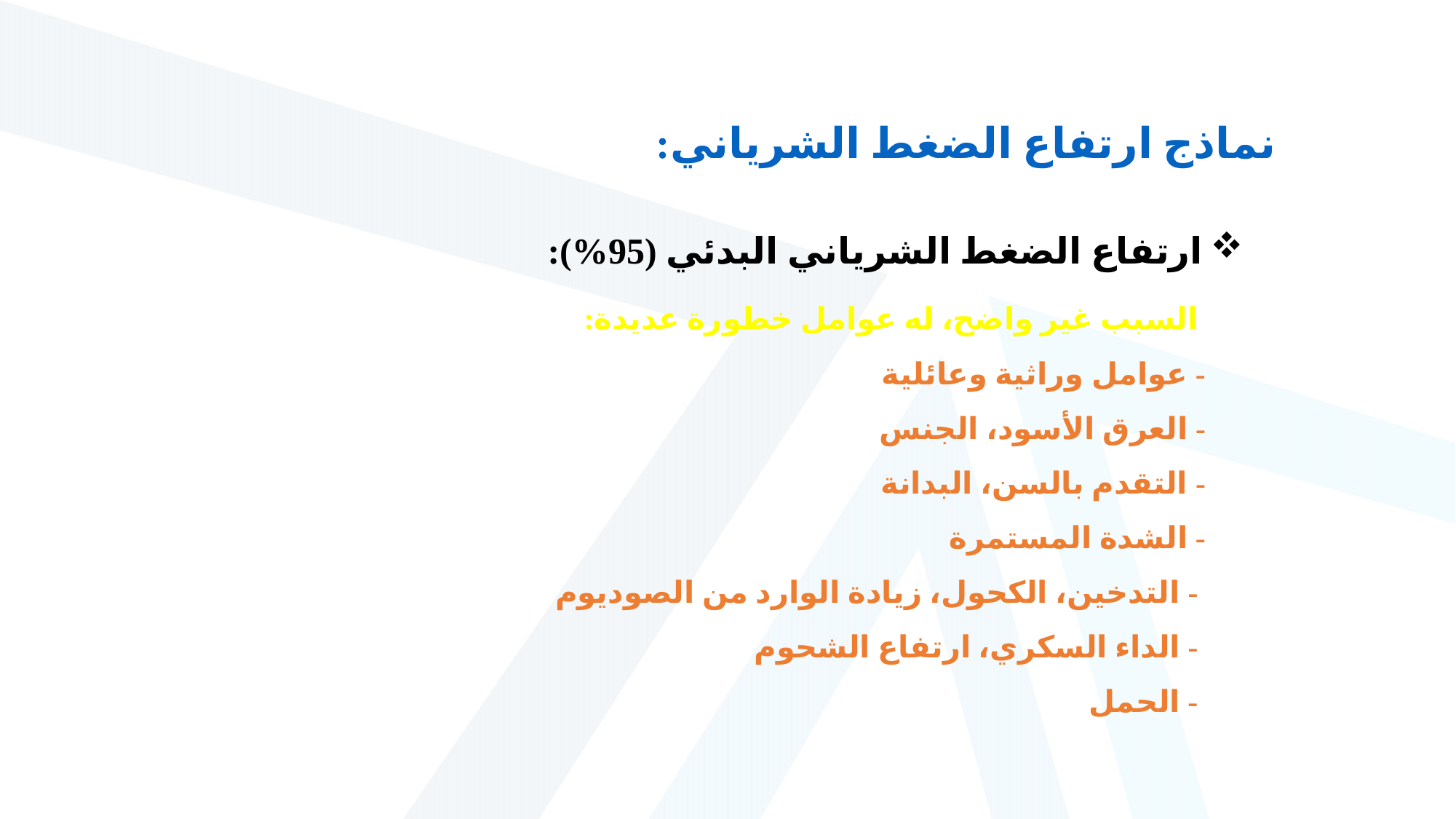

نماذج ارتفاع الضغط الشرياني:
ارتفاع الضغط الشرياني البدئي (95%):
     السبب غير واضح، له عوامل خطورة عديدة:
     - عوامل وراثية وعائلية
     - العرق الأسود، الجنس
     - التقدم بالسن، البدانة
     - الشدة المستمرة
      - التدخين، الكحول، زيادة الوارد من الصوديوم
      - الداء السكري، ارتفاع الشحوم
      - الحمل